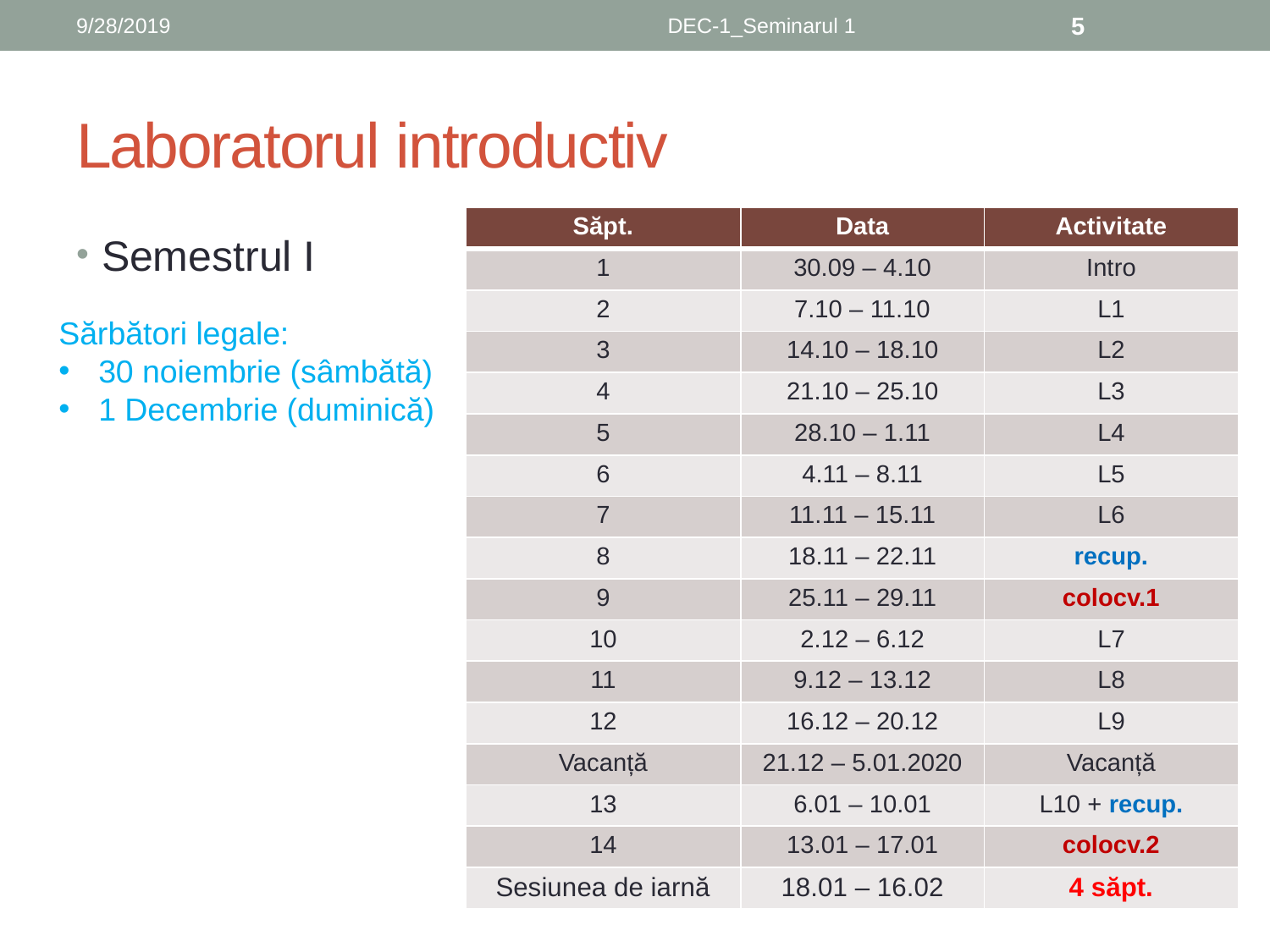

9/28/2019
DEC-1_Seminarul 1
5
# Laboratorul introductiv
| Săpt. | Data | Activitate |
| --- | --- | --- |
| 1 | 30.09 – 4.10 | Intro |
| 2 | 7.10 – 11.10 | L1 |
| 3 | 14.10 – 18.10 | L2 |
| 4 | 21.10 – 25.10 | L3 |
| 5 | 28.10 – 1.11 | L4 |
| 6 | 4.11 – 8.11 | L5 |
| 7 | 11.11 – 15.11 | L6 |
| 8 | 18.11 – 22.11 | recup. |
| 9 | 25.11 – 29.11 | colocv.1 |
| 10 | 2.12 – 6.12 | L7 |
| 11 | 9.12 – 13.12 | L8 |
| 12 | 16.12 – 20.12 | L9 |
| Vacanță | 21.12 – 5.01.2020 | Vacanță |
| 13 | 6.01 – 10.01 | L10 + recup. |
| 14 | 13.01 – 17.01 | colocv.2 |
| Sesiunea de iarnă | 18.01 – 16.02 | 4 săpt. |
Semestrul I
Sărbători legale:
30 noiembrie (sâmbătă)
1 Decembrie (duminică)